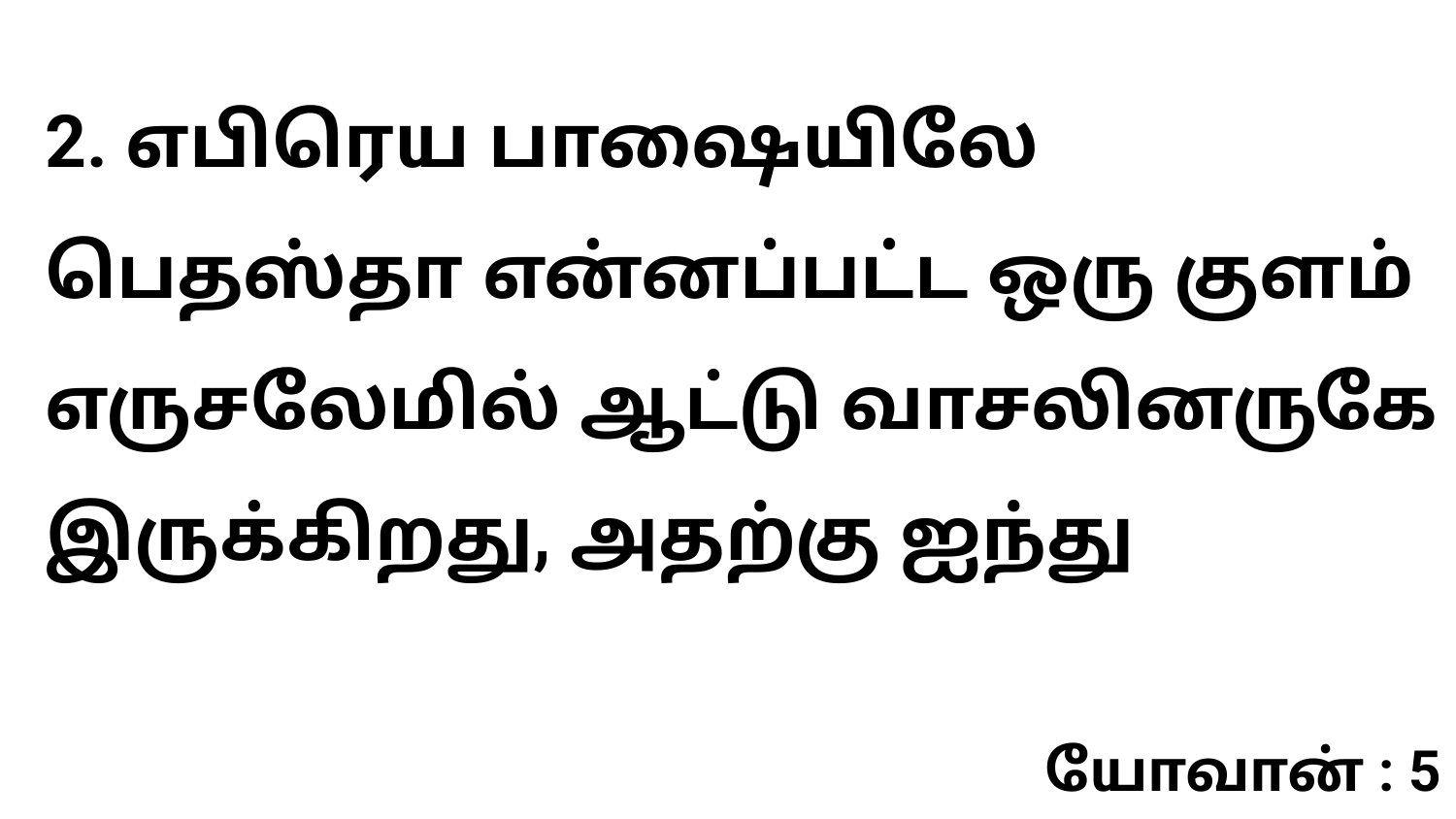

2. எபிரெய பாஷையிலே பெதஸ்தா என்னப்பட்ட ஒரு குளம் எருசலேமில் ஆட்டு வாசலினருகே இருக்கிறது, அதற்கு ஐந்து
யோவான் : 5